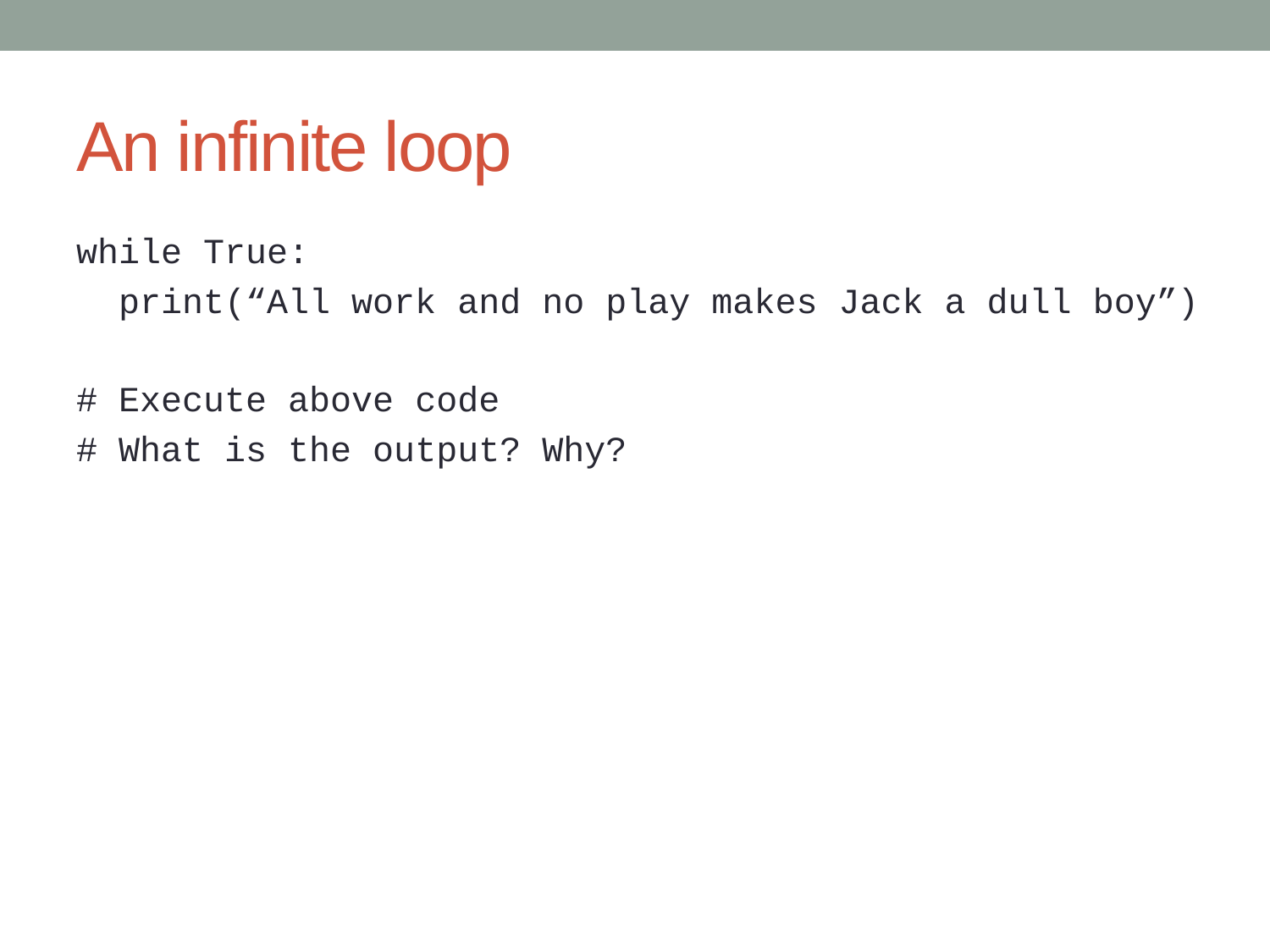

# An infinite loop
while True:
  print(“All work and no play makes Jack a dull boy”)

# Execute above code
# What is the output? Why?